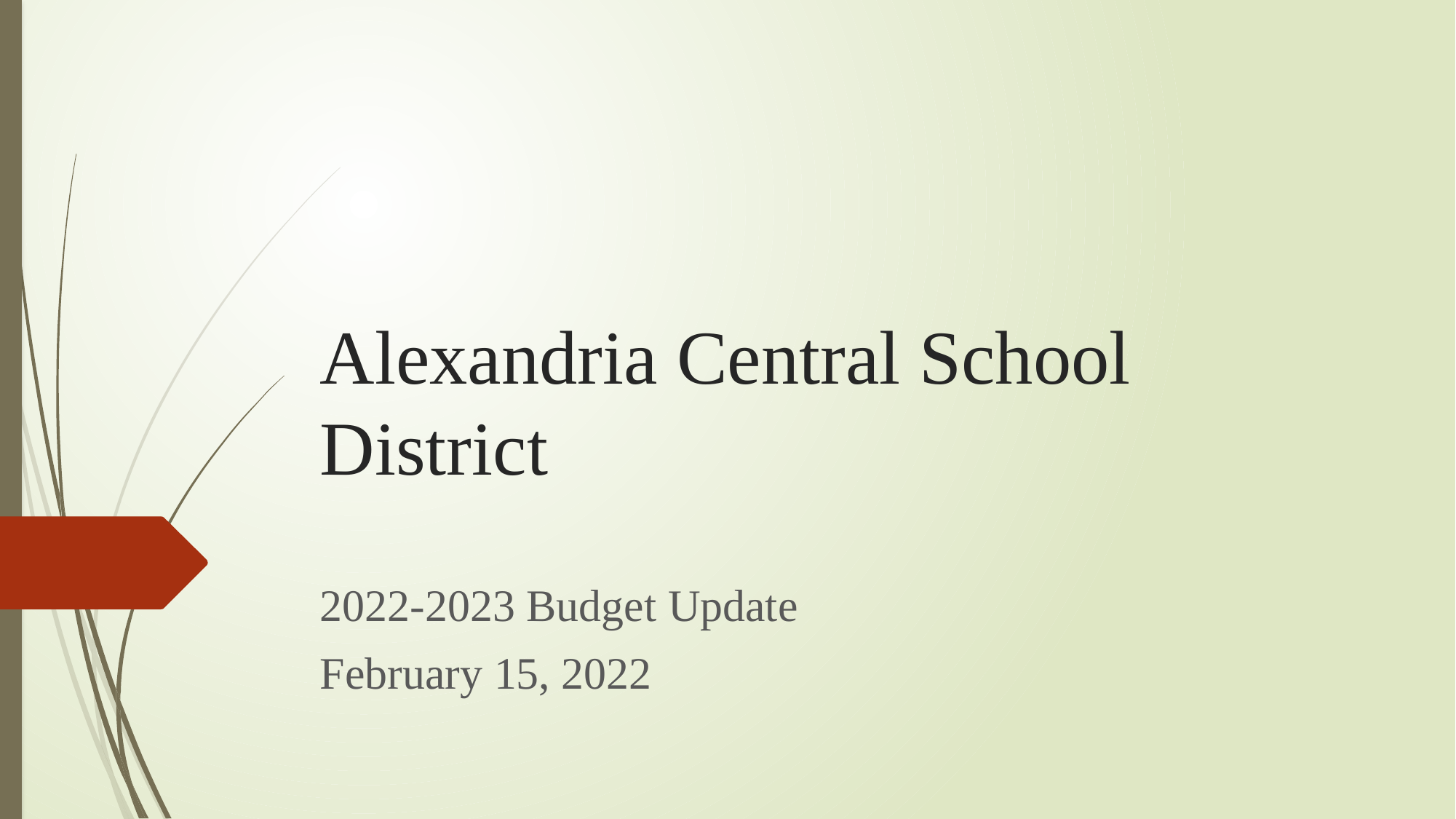

# Alexandria Central School District
2022-2023 Budget Update
February 15, 2022